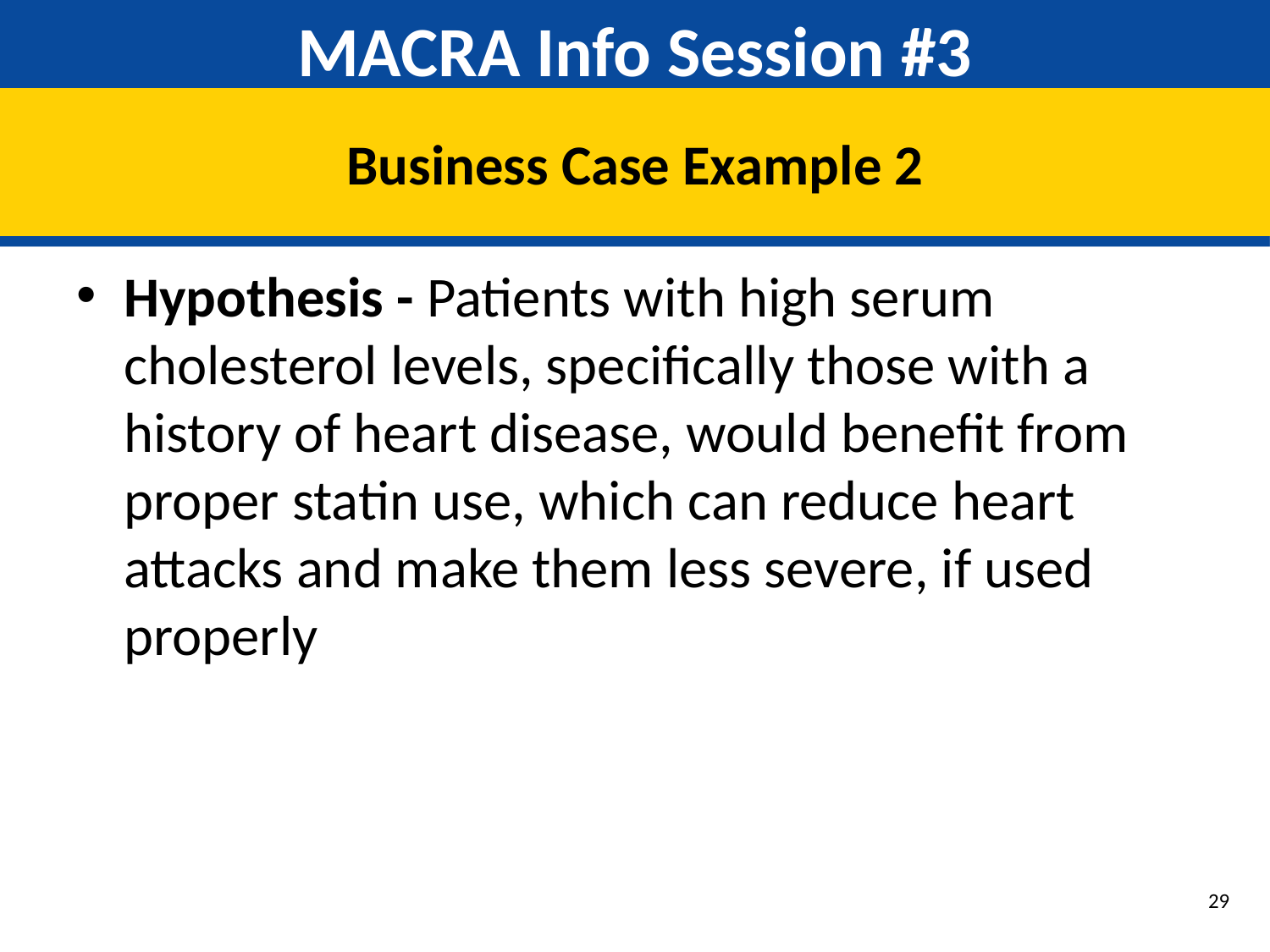

# MACRA Info Session #3
Business Case Example 2

Hypothesis - Patients with high serum cholesterol levels, specifically those with a history of heart disease, would benefit from proper statin use, which can reduce heart attacks and make them less severe, if used properly